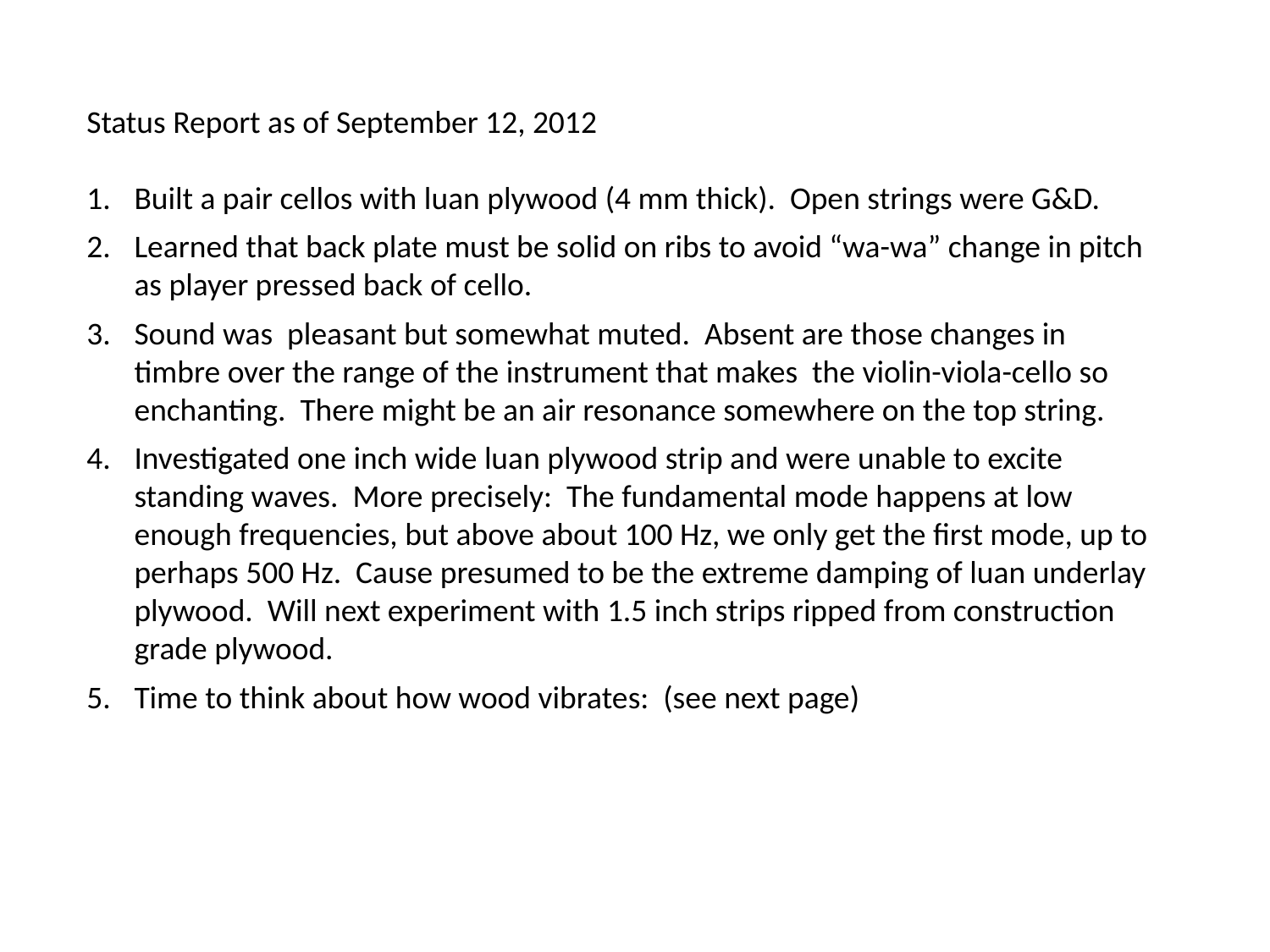

Status Report as of September 12, 2012

Built a pair cellos with luan plywood (4 mm thick).  Open strings were G&D.
Learned that back plate must be solid on ribs to avoid “wa-wa” change in pitch as player pressed back of cello.
Sound was  pleasant but somewhat muted.  Absent are those changes in timbre over the range of the instrument that makes  the violin-viola-cello so enchanting.  There might be an air resonance somewhere on the top string.
Investigated one inch wide luan plywood strip and were unable to excite standing waves.  More precisely:  The fundamental mode happens at low enough frequencies, but above about 100 Hz, we only get the first mode, up to perhaps 500 Hz.  Cause presumed to be the extreme damping of luan underlay plywood.  Will next experiment with 1.5 inch strips ripped from construction grade plywood.
Time to think about how wood vibrates:  (see next page)